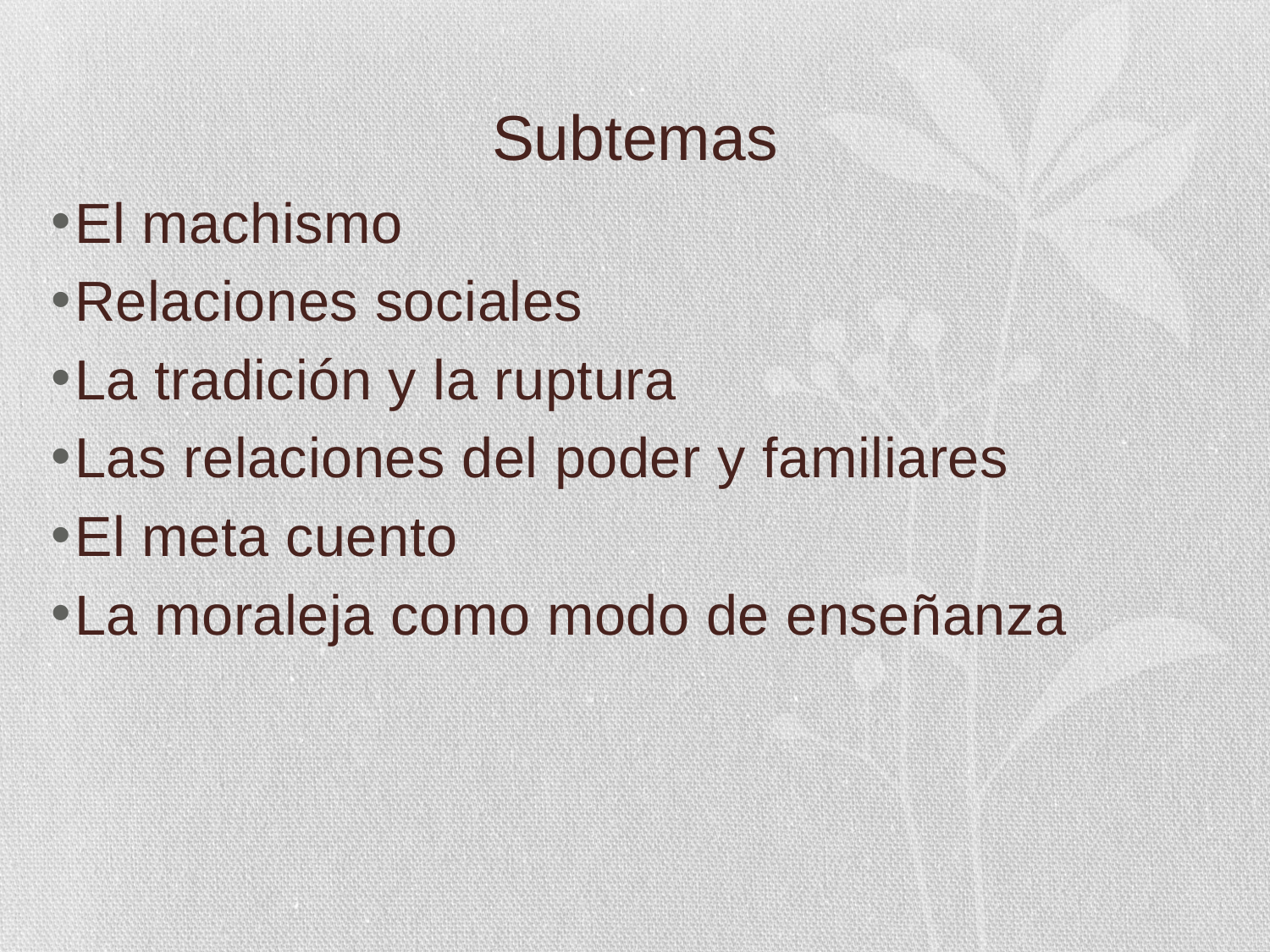

# Subtemas
El machismo
Relaciones sociales
La tradición y la ruptura
Las relaciones del poder y familiares
El meta cuento
La moraleja como modo de enseñanza